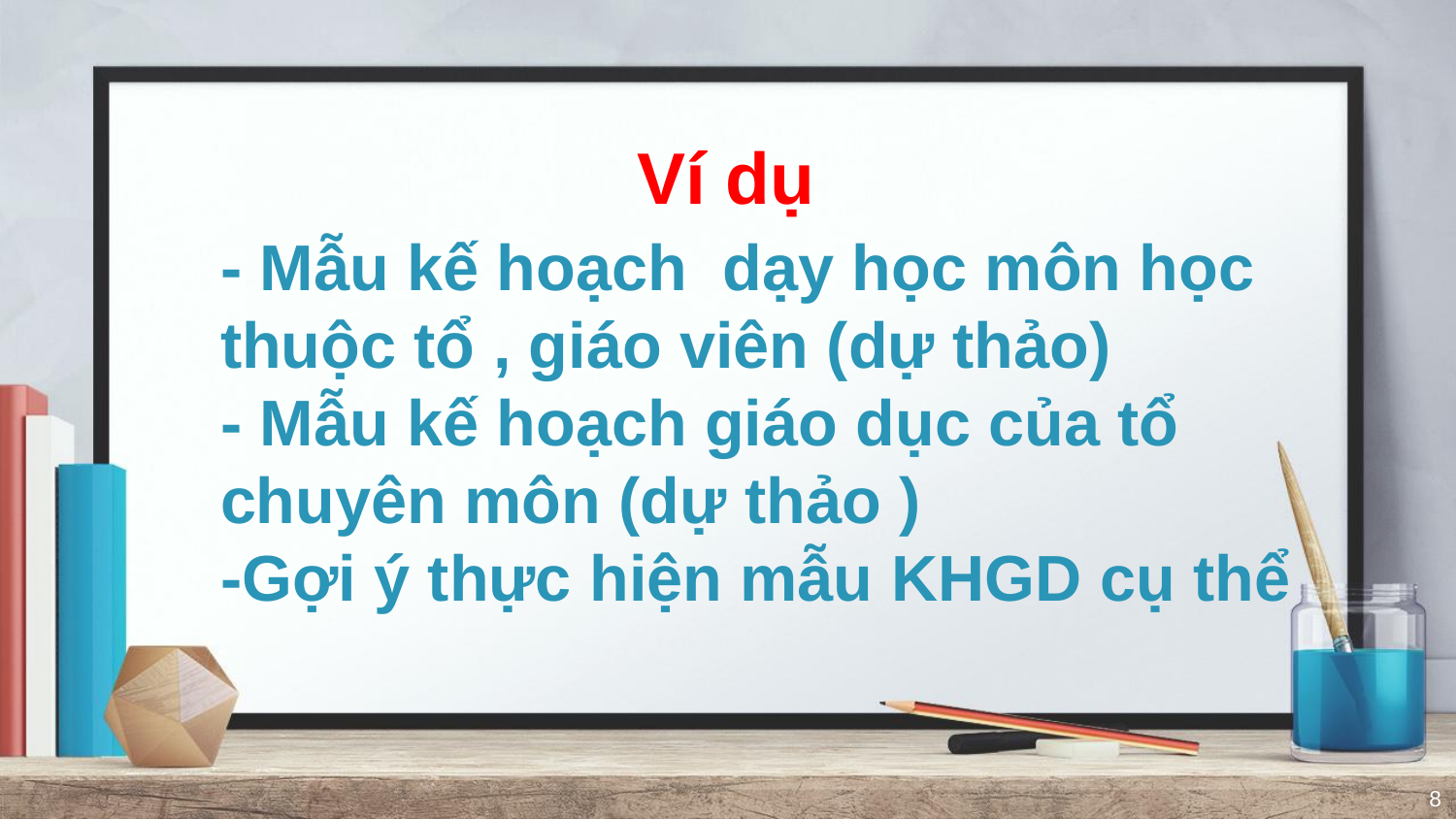

# Ví dụ
- Mẫu kế hoạch  dạy học môn học thuộc tổ , giáo viên (dự thảo)
- Mẫu kế hoạch giáo dục của tổ chuyên môn (dự thảo )
-Gợi ý thực hiện mẫu KHGD cụ thể

8